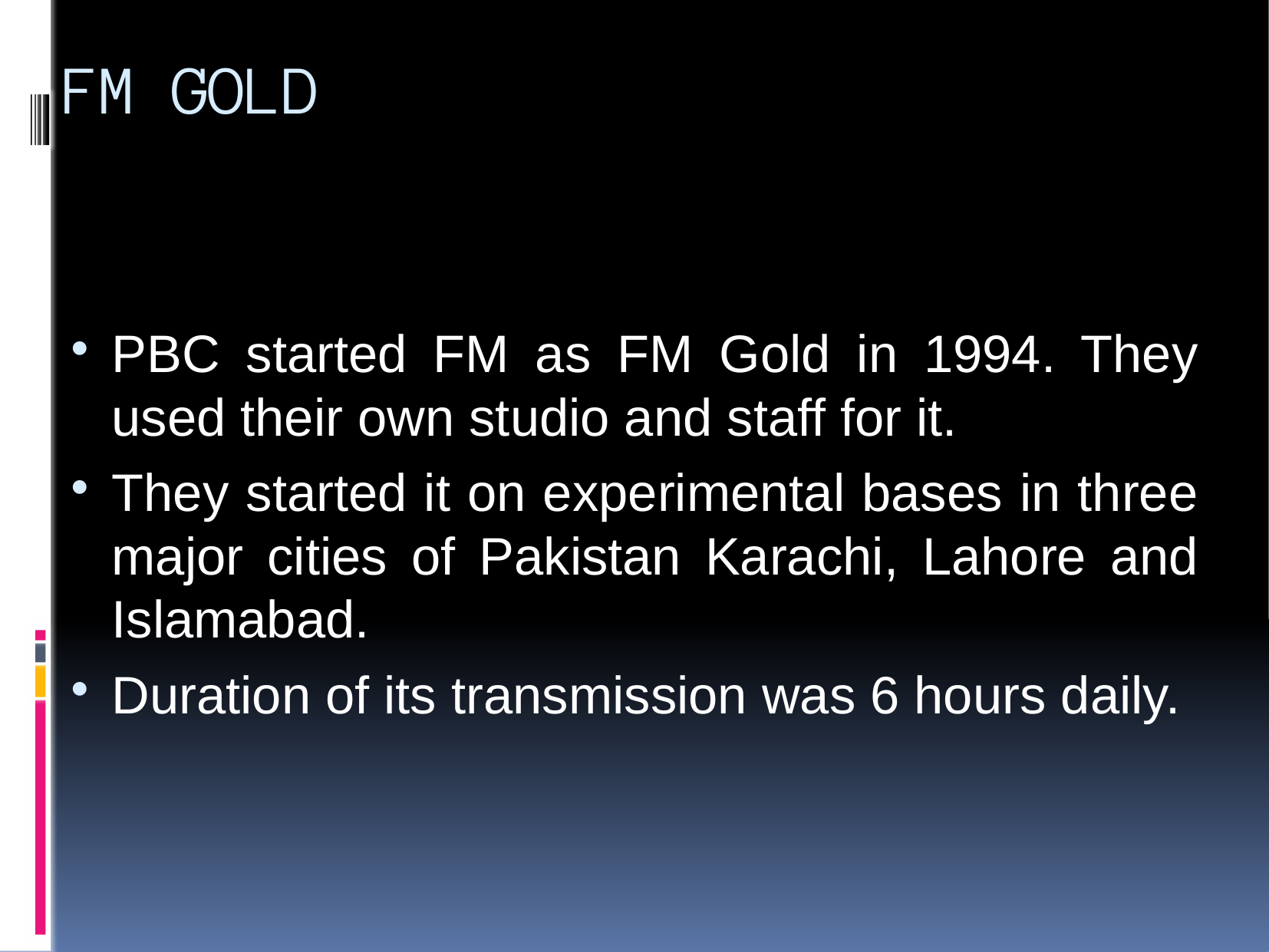

# FM GOLD
PBC started FM as FM Gold in 1994. They used their own studio and staff for it.
They started it on experimental bases in three major cities of Pakistan Karachi, Lahore and Islamabad.
Duration of its transmission was 6 hours daily.